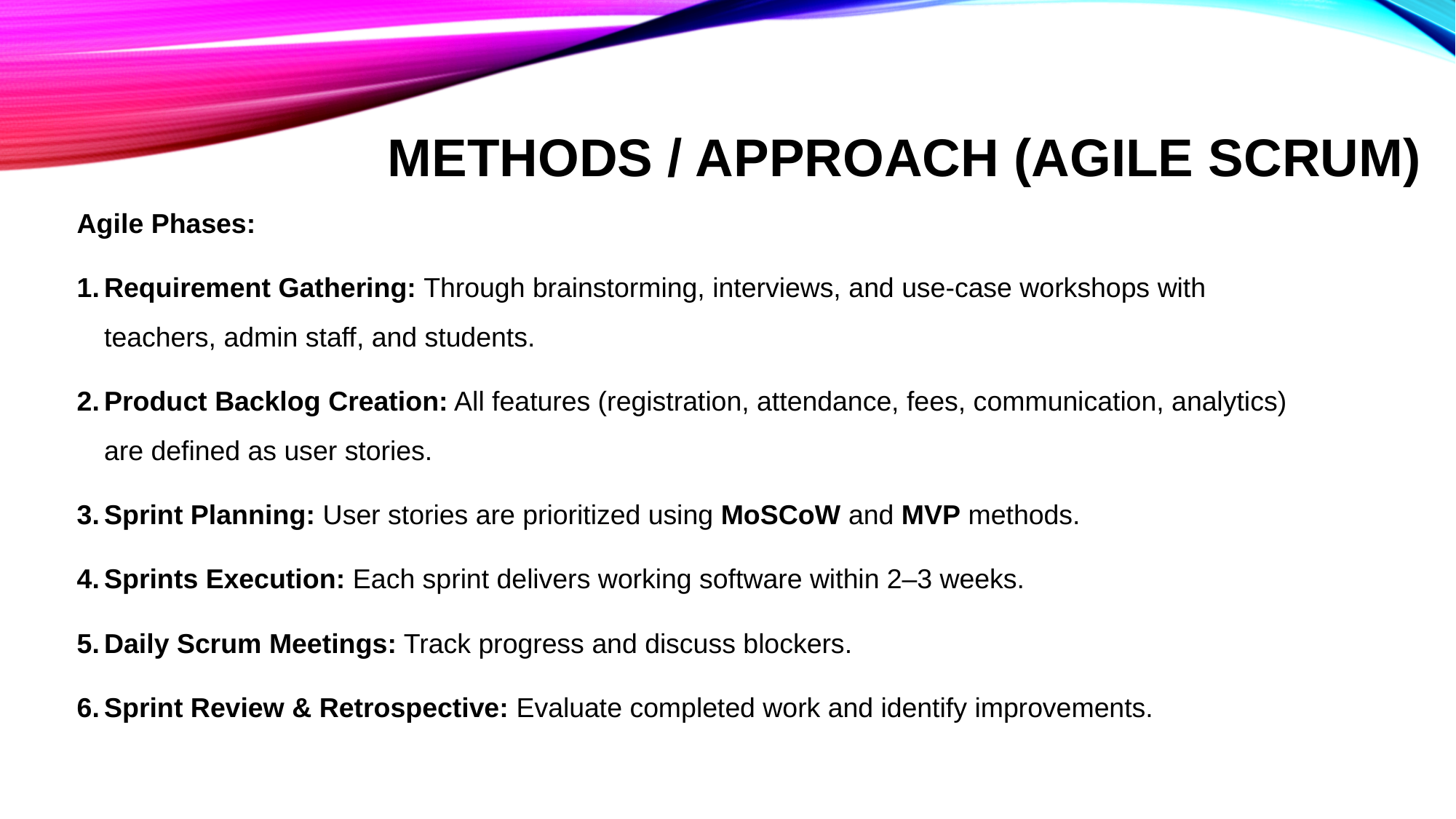

# Methods / Approach (Agile scrum)
Agile Phases:
Requirement Gathering: Through brainstorming, interviews, and use-case workshops with teachers, admin staff, and students.
Product Backlog Creation: All features (registration, attendance, fees, communication, analytics) are defined as user stories.
Sprint Planning: User stories are prioritized using MoSCoW and MVP methods.
Sprints Execution: Each sprint delivers working software within 2–3 weeks.
Daily Scrum Meetings: Track progress and discuss blockers.
Sprint Review & Retrospective: Evaluate completed work and identify improvements.